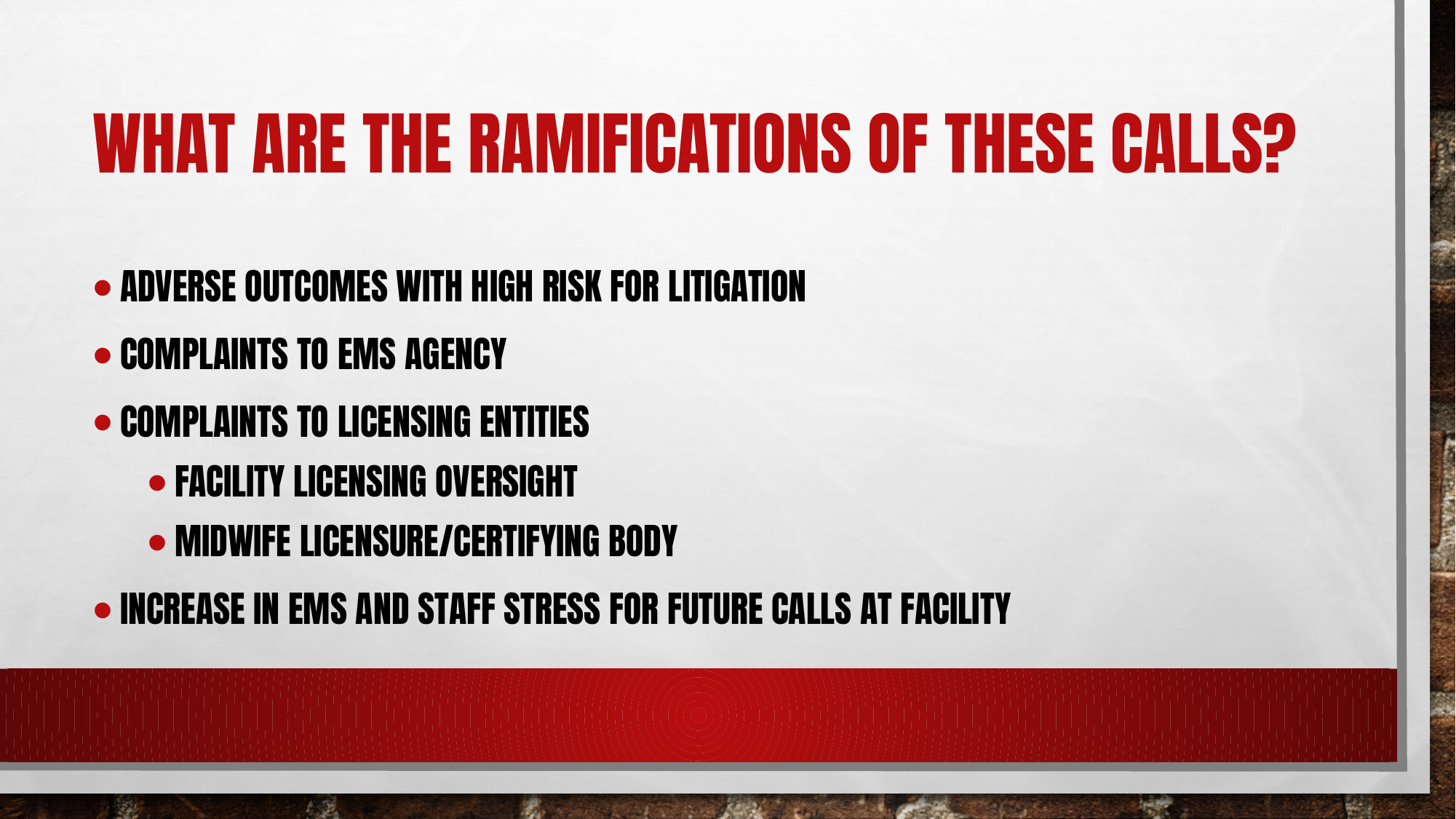

# What are the ramifications of these calls?
Adverse outcomes with high risk for litigation
Complaints to ems agency
Complaints to licensing entities
Facility licensing oversight
Midwife licensure/certifying body
Increase in EMS and staff stress for future calls at facility